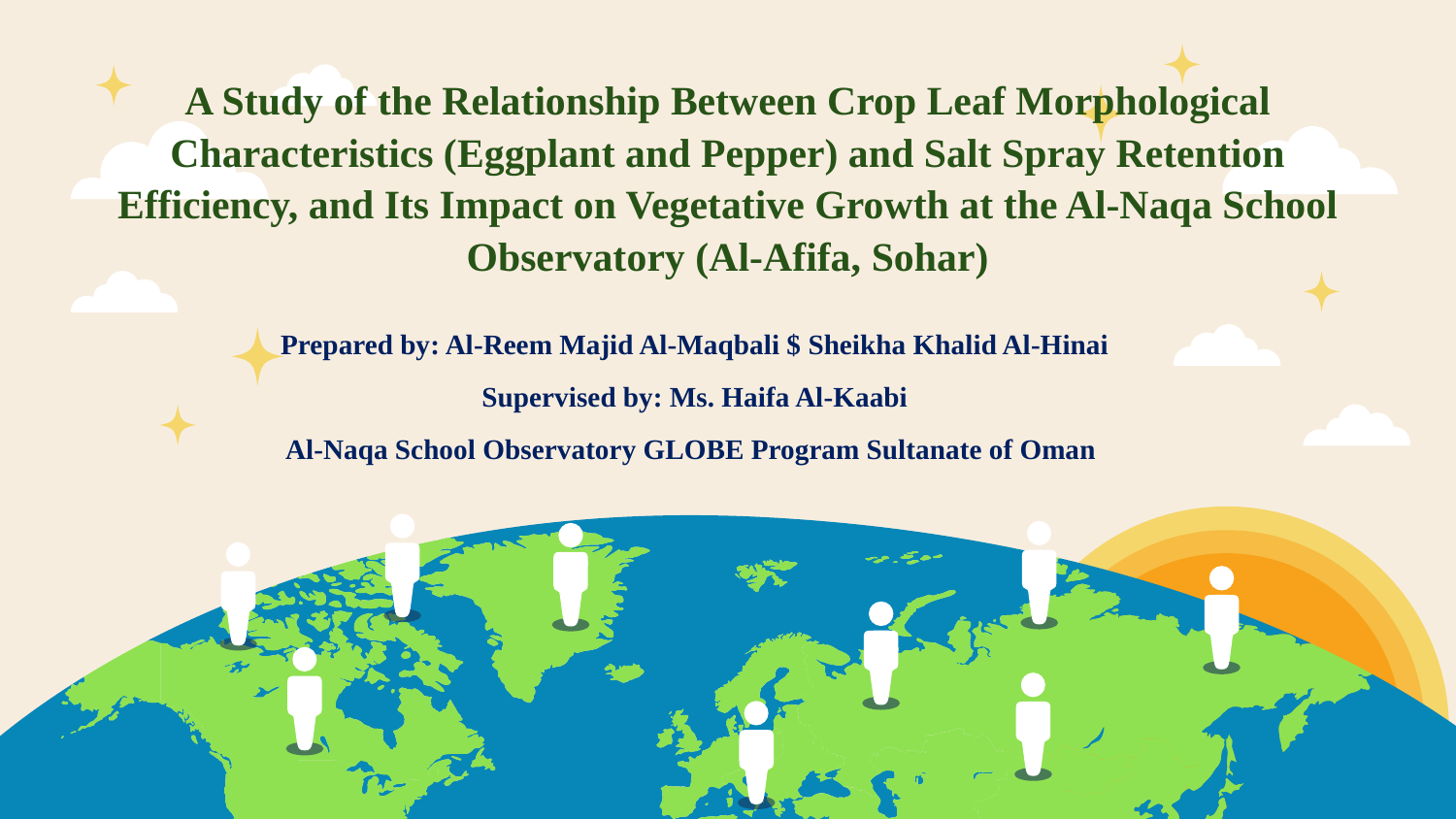

A Study of the Relationship Between Crop Leaf Morphological Characteristics (Eggplant and Pepper) and Salt Spray Retention Efficiency, and Its Impact on Vegetative Growth at the Al-Naqa School Observatory (Al-Afifa, Sohar)

Prepared by: Al-Reem Majid Al-Maqbali $ Sheikha Khalid Al-Hinai
Supervised by: Ms. Haifa Al-Kaabi
Al-Naqa School Observatory GLOBE Program Sultanate of Oman